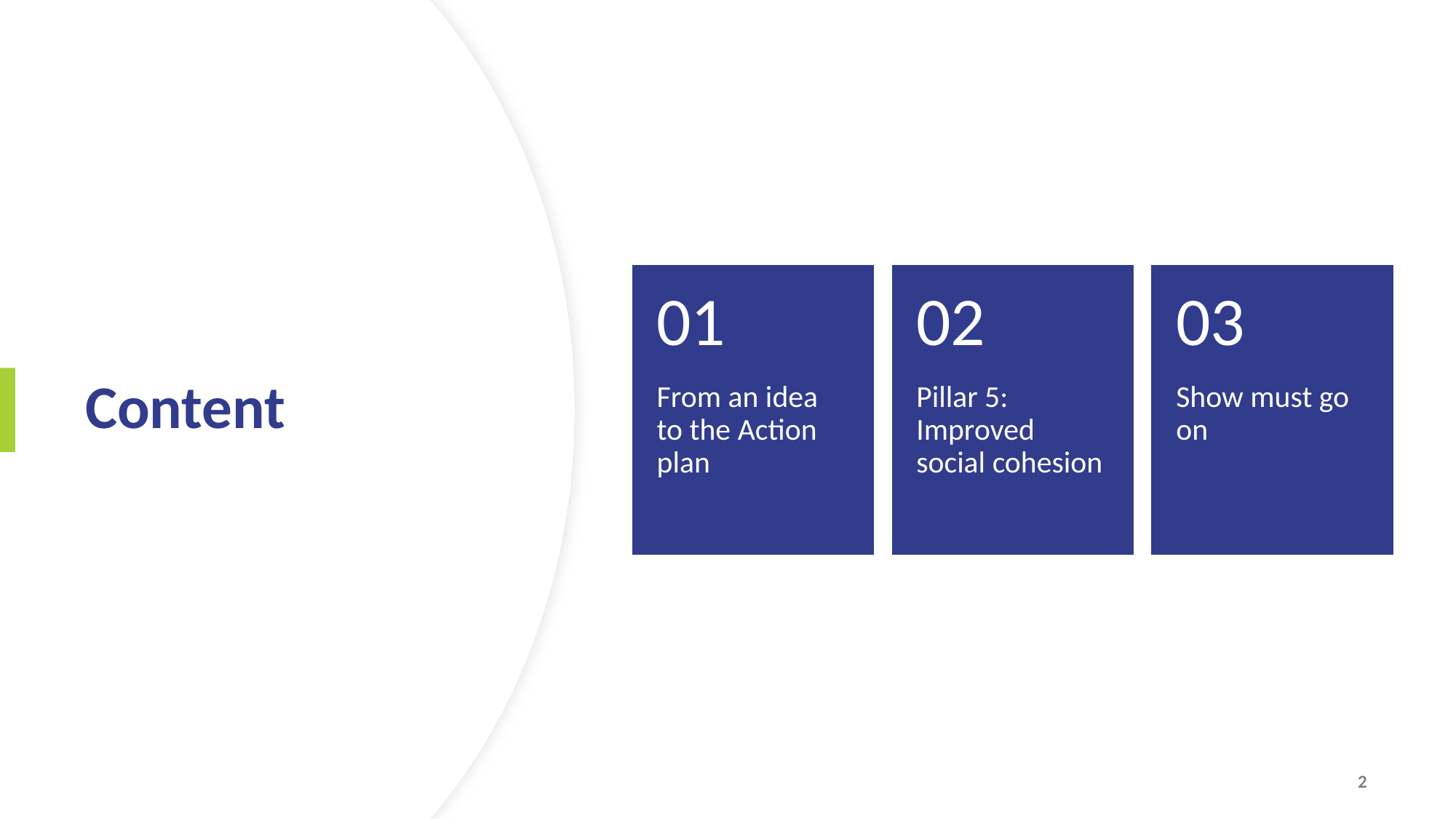

From an idea to the Action plan
01
Pillar 5: Improved social cohesion
02
Show must go on
03
# Content

2